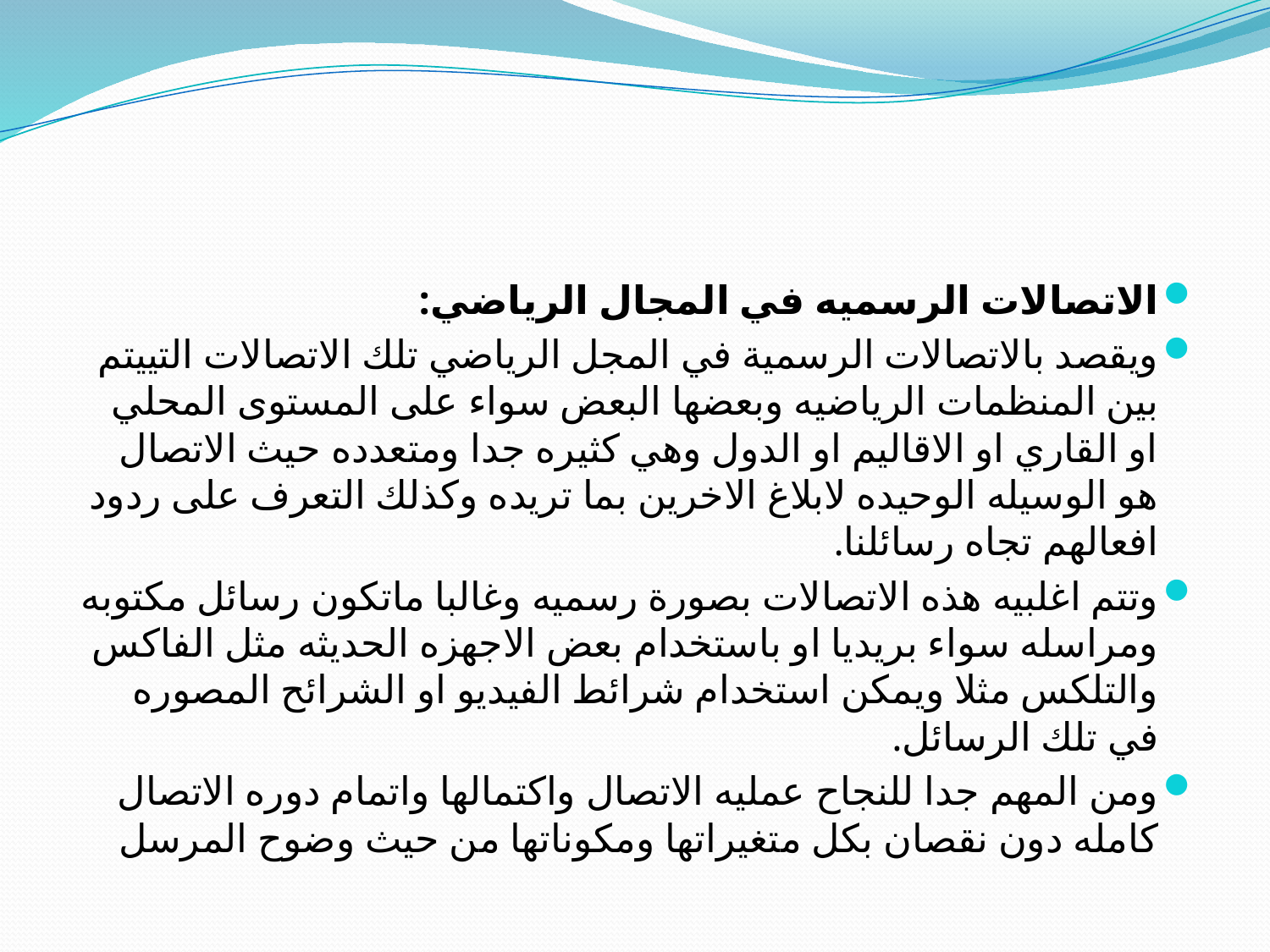

#
الاتصالات الرسميه في المجال الرياضي:
ويقصد بالاتصالات الرسمية في المجل الرياضي تلك الاتصالات التييتم بين المنظمات الرياضيه وبعضها البعض سواء على المستوى المحلي او القاري او الاقاليم او الدول وهي كثيره جدا ومتعدده حيث الاتصال هو الوسيله الوحيده لابلاغ الاخرين بما تريده وكذلك التعرف على ردود افعالهم تجاه رسائلنا.
وتتم اغلبيه هذه الاتصالات بصورة رسميه وغالبا ماتكون رسائل مكتوبه ومراسله سواء بريديا او باستخدام بعض الاجهزه الحديثه مثل الفاكس والتلكس مثلا ويمكن استخدام شرائط الفيديو او الشرائح المصوره في تلك الرسائل.
ومن المهم جدا للنجاح عمليه الاتصال واكتمالها واتمام دوره الاتصال كامله دون نقصان بكل متغيراتها ومكوناتها من حيث وضوح المرسل